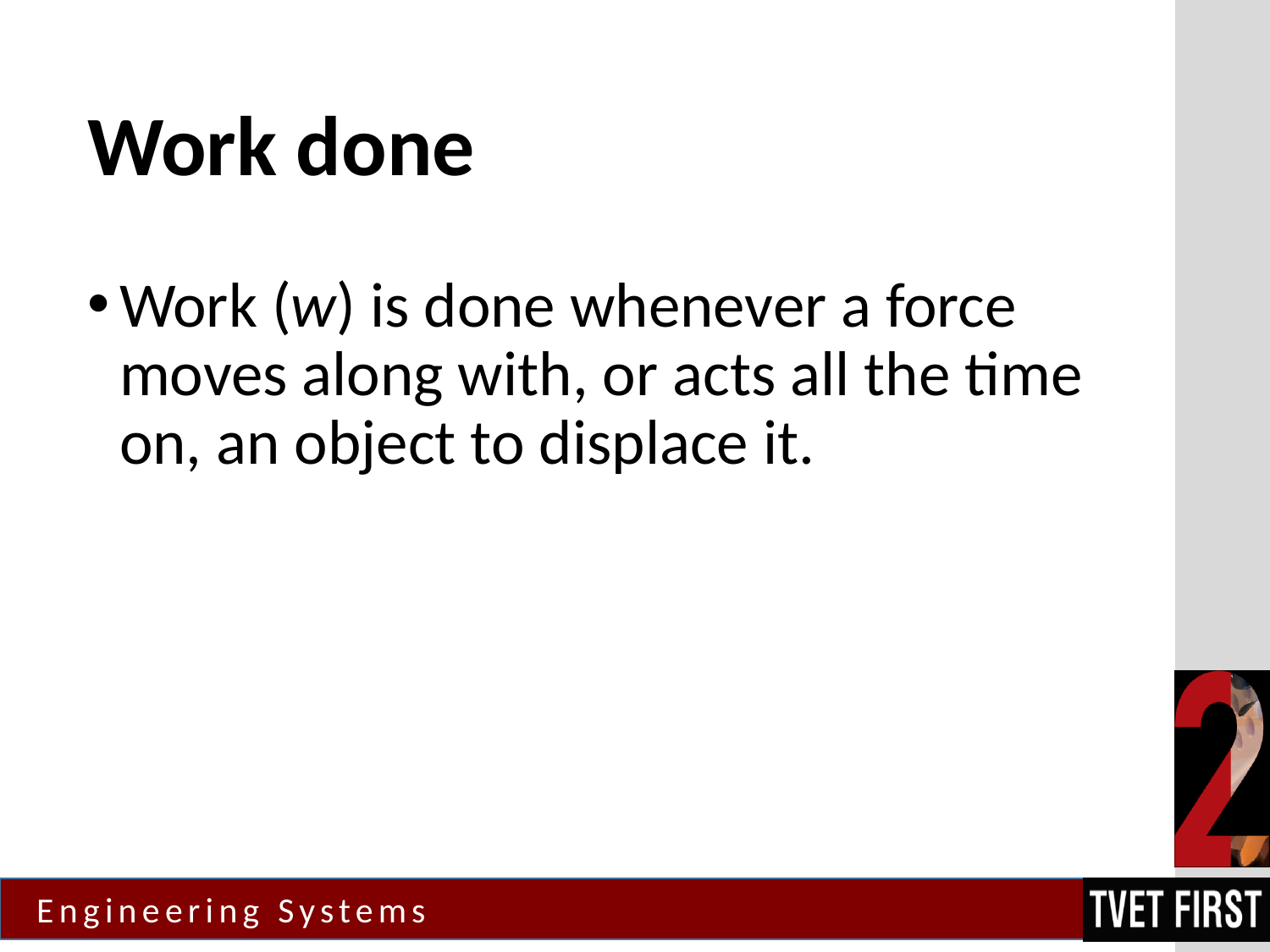

# Work done
Work (w) is done whenever a force moves along with, or acts all the time on, an object to displace it.